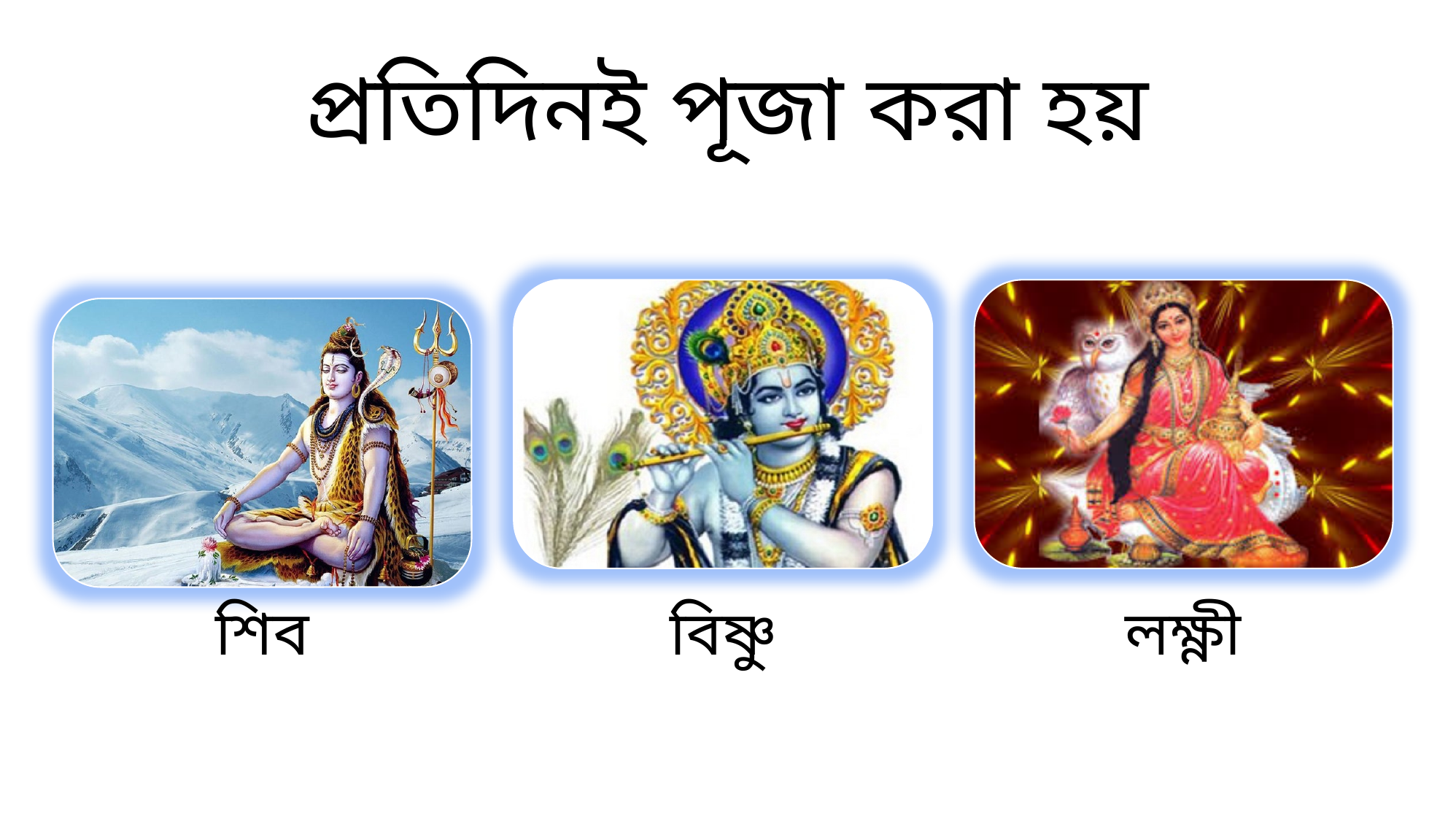

প্রতিদিনই পূজা করা হয়
শিব
বিষ্ণু
লক্ষ্ণী